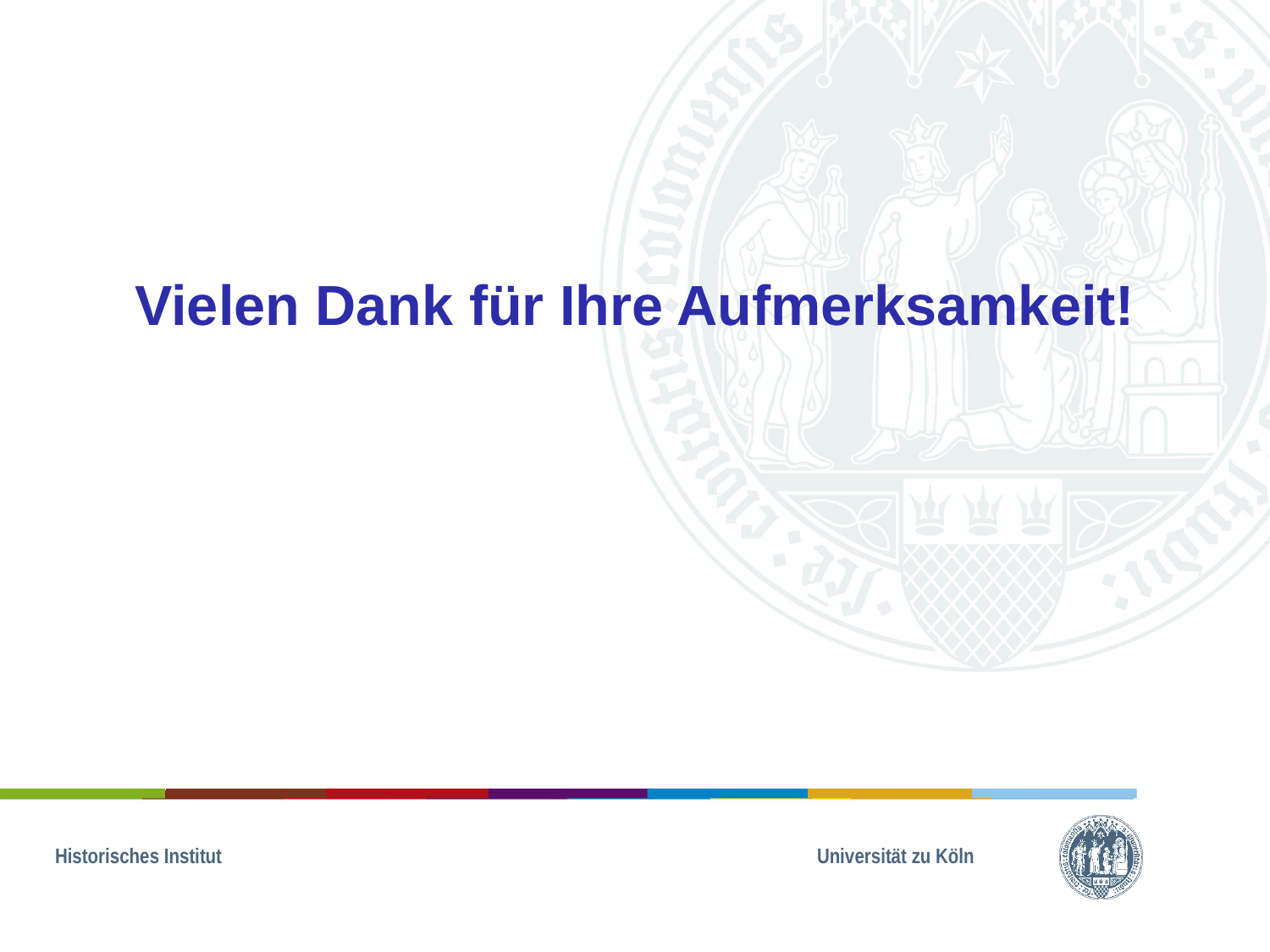

Vielen Dank für Ihre Aufmerksamkeit!
Historisches Institut              					Universität zu Köln